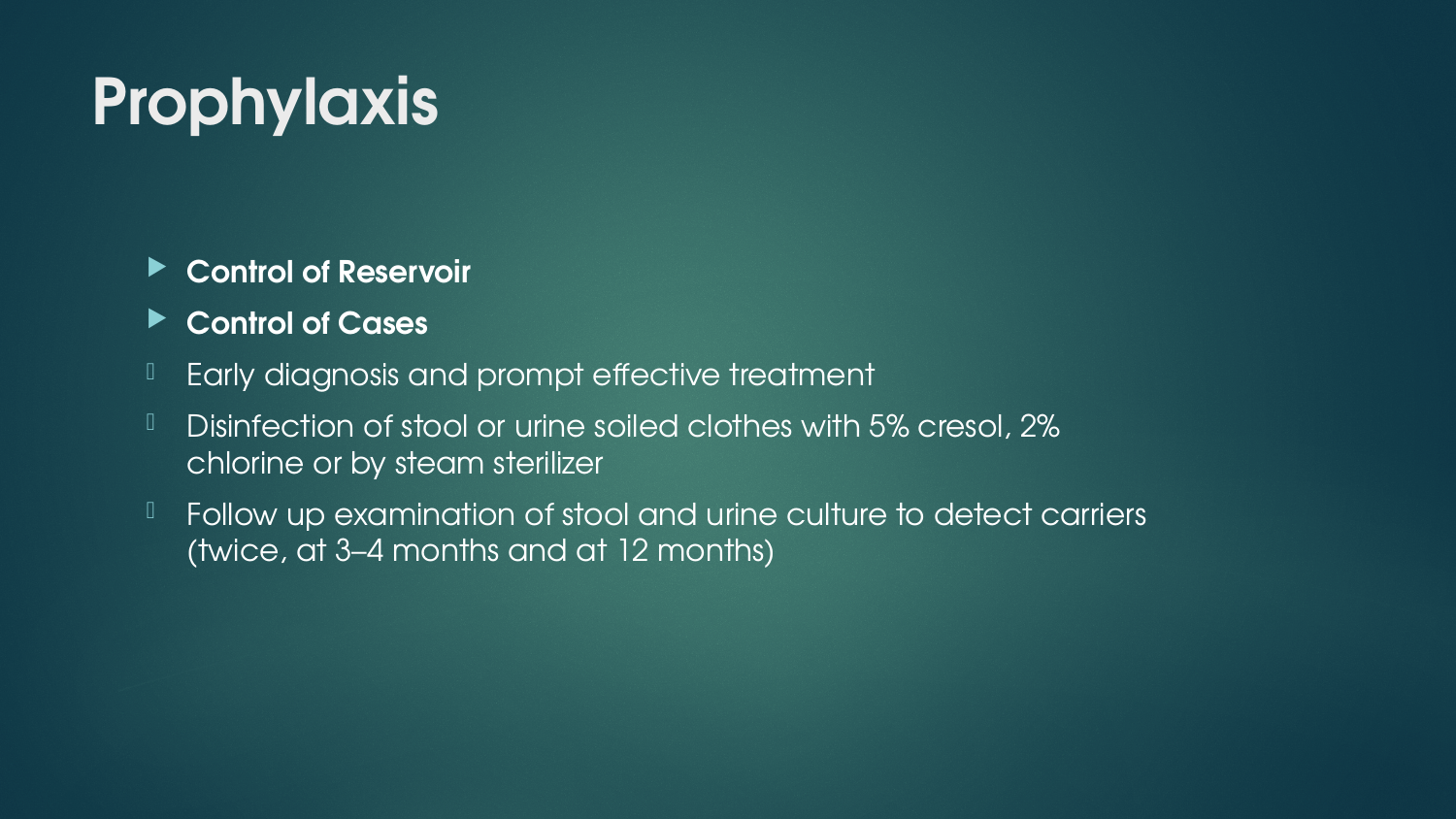

# Prophylaxis
Control of Reservoir
Control of Cases
Early diagnosis and prompt effective treatment
Disinfection of stool or urine soiled clothes with 5% cresol, 2% chlorine or by steam sterilizer
Follow up examination of stool and urine culture to detect carriers (twice, at 3–4 months and at 12 months)